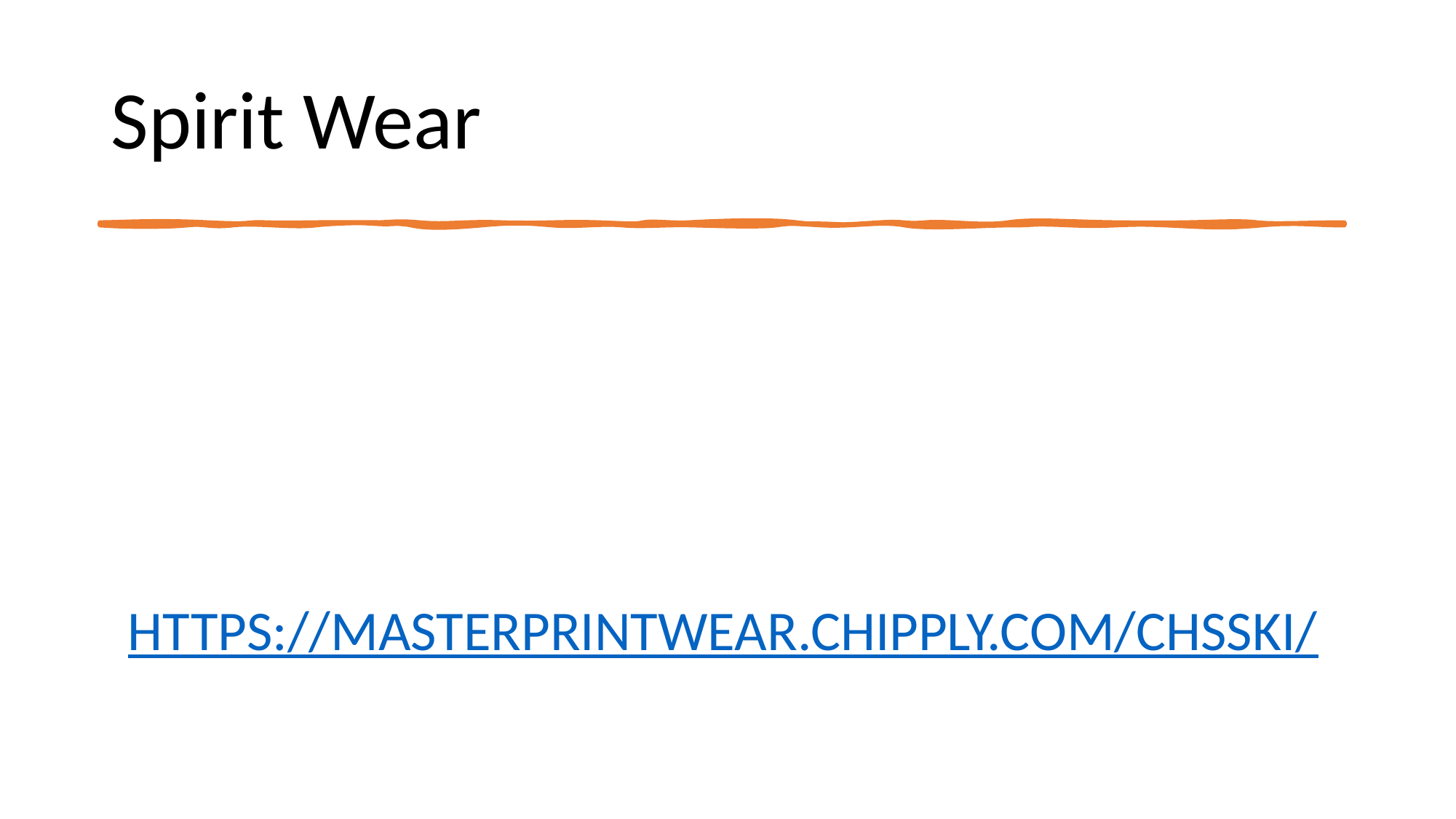

# Spirit Wear

Store Closes November 17th
$3 per item goes to team
https://Masterprintwear.chipply.com/CHSSki/